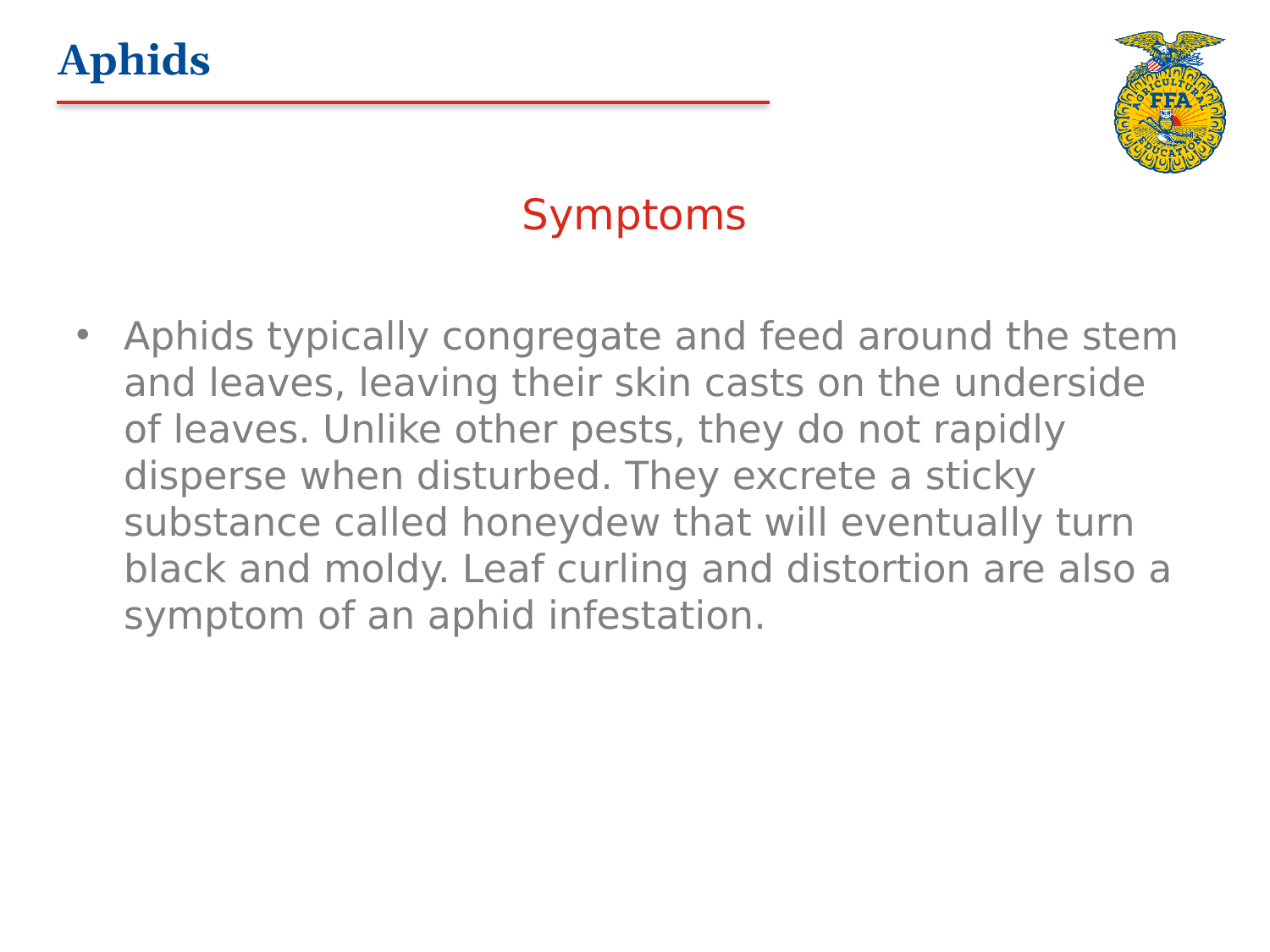

# Aphids
Symptoms
Aphids typically congregate and feed around the stem and leaves, leaving their skin casts on the underside of leaves. Unlike other pests, they do not rapidly disperse when disturbed. They excrete a sticky substance called honeydew that will eventually turn black and moldy. Leaf curling and distortion are also a symptom of an aphid infestation.